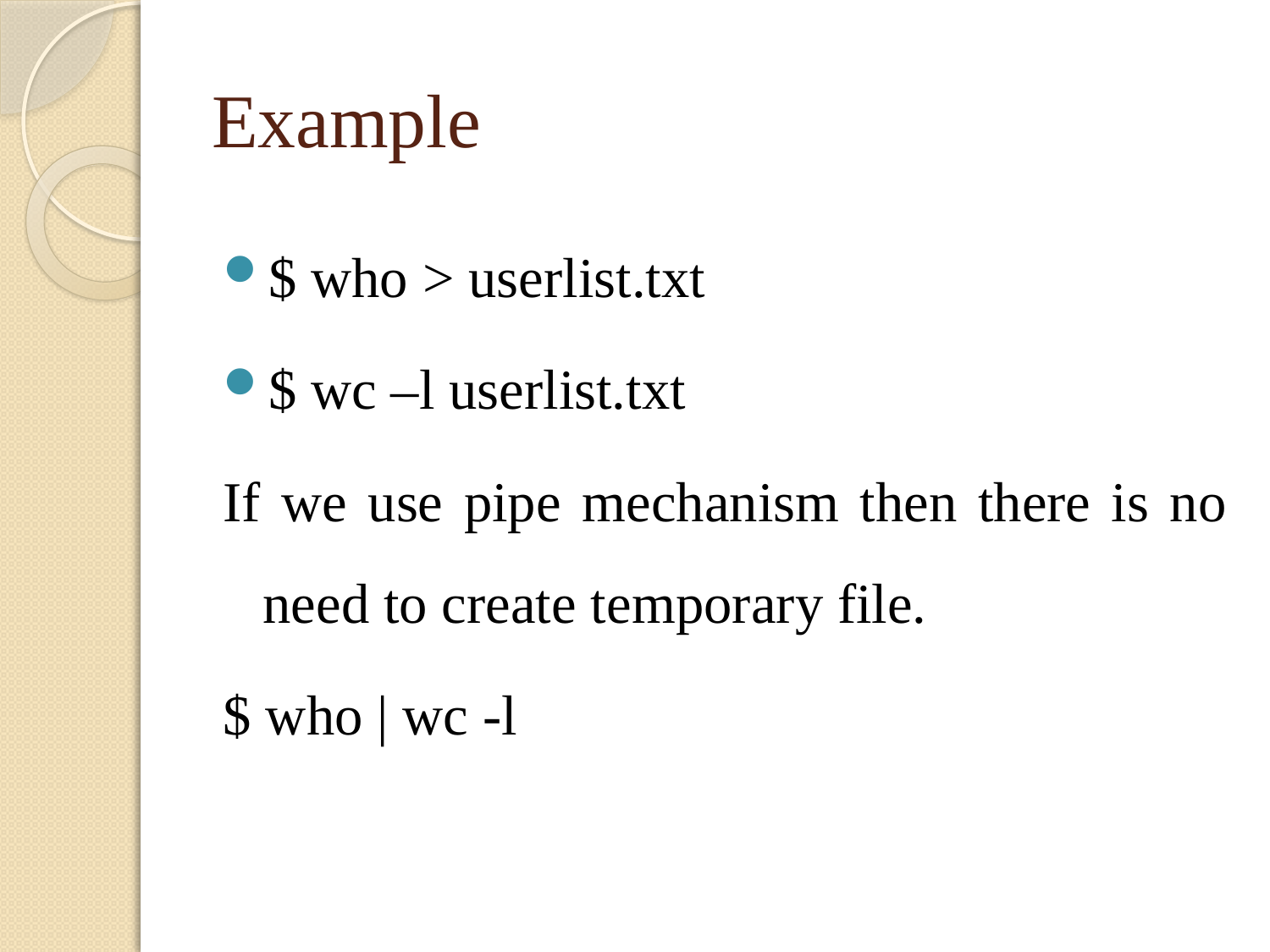

# Example
$ who > userlist.txt
$ wc –l userlist.txt
If we use pipe mechanism then there is no need to create temporary file.
$ who | wc -l